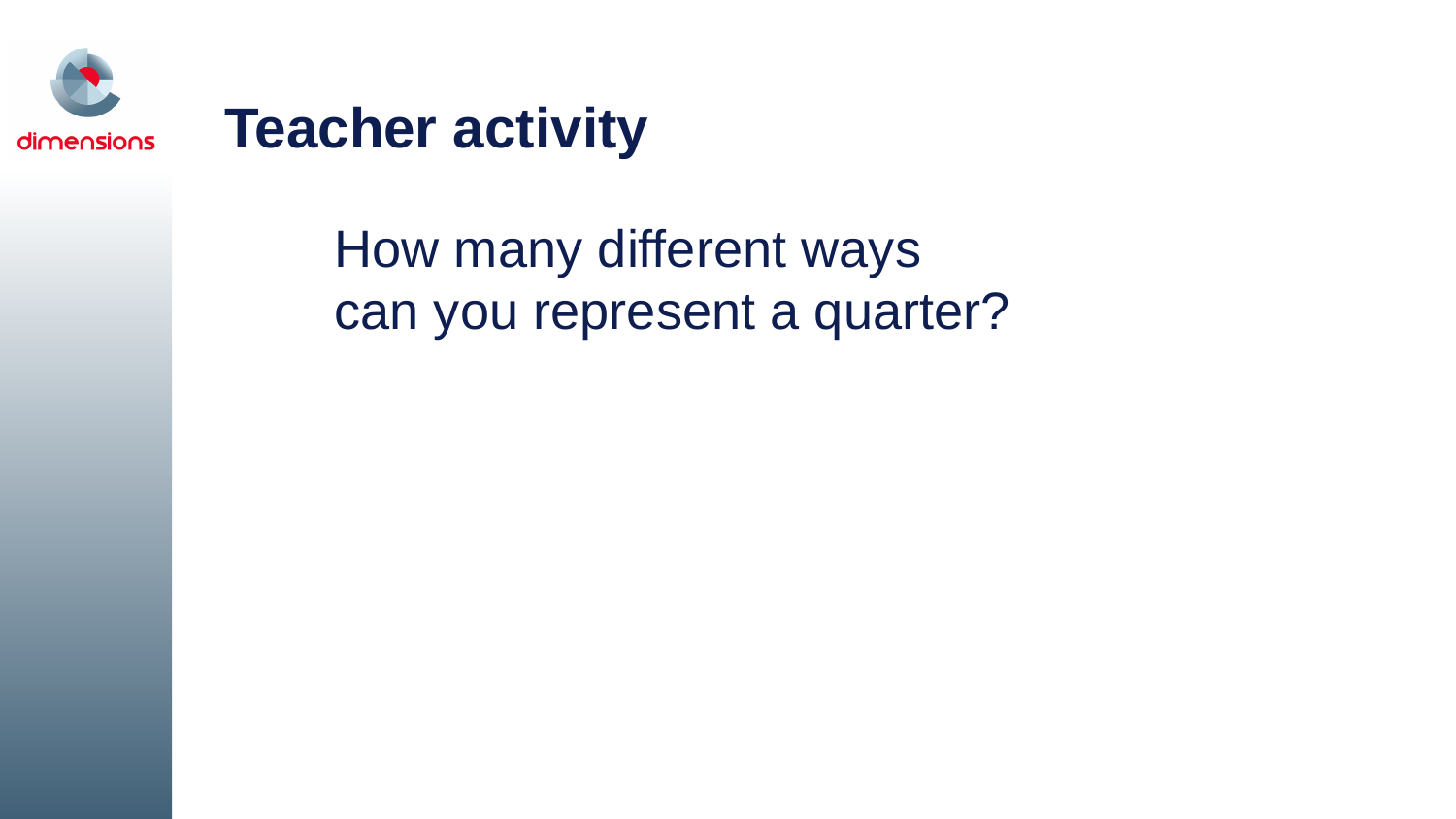

# Teacher activity
How many different ways
can you represent a quarter?